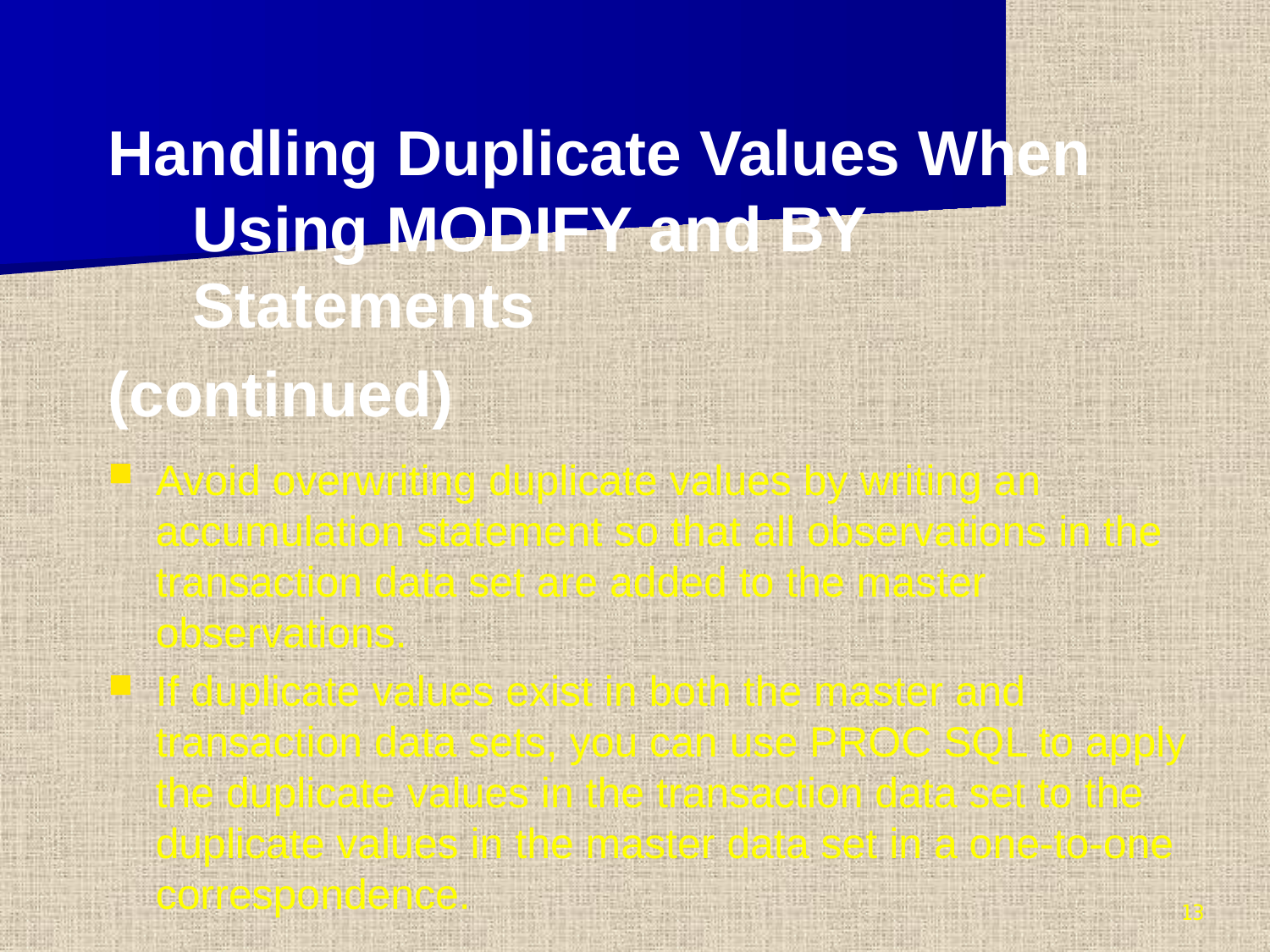

Handling Duplicate Values When Using MODIFY and BY Statements
(continued)

Avoid overwriting duplicate values by writing an accumulation statement so that all observations in the transaction data set are added to the master observations.
If duplicate values exist in both the master and transaction data sets, you can use PROC SQL to apply the duplicate values in the transaction data set to the duplicate values in the master data set in a one-to-one correspondence.
13